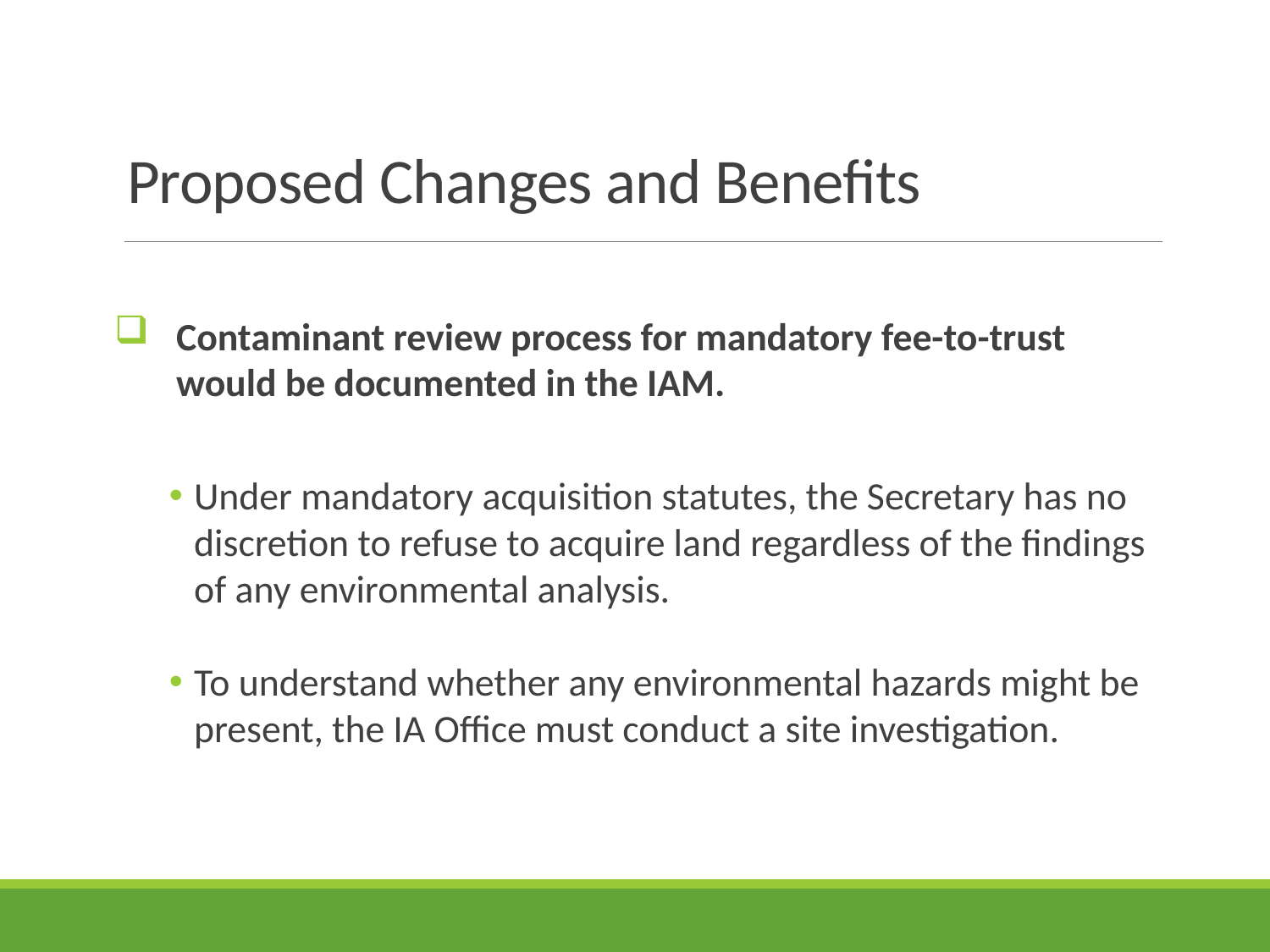

# Proposed Changes and Benefits

Contaminant review process for mandatory fee-to-trust would be documented in the IAM.

Under mandatory acquisition statutes, the Secretary has no discretion to refuse to acquire land regardless of the findings of any environmental analysis.

To understand whether any environmental hazards might be present, the IA Office must conduct a site investigation.